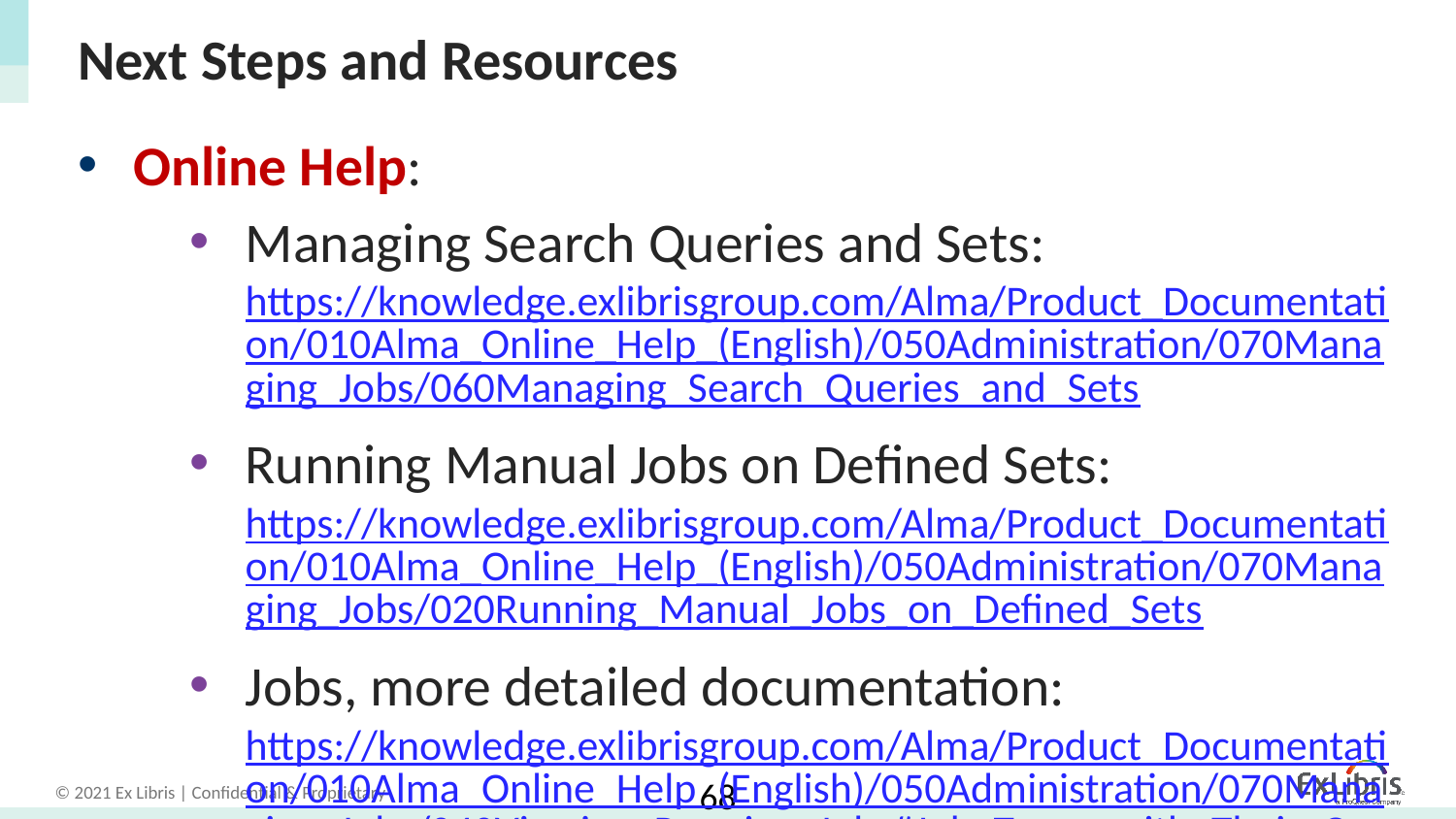

# Next Steps and Resources
Online Help:
Managing Search Queries and Sets: https://knowledge.exlibrisgroup.com/Alma/Product_Documentation/010Alma_Online_Help_(English)/050Administration/070Managing_Jobs/060Managing_Search_Queries_and_Sets
Running Manual Jobs on Defined Sets: https://knowledge.exlibrisgroup.com/Alma/Product_Documentation/010Alma_Online_Help_(English)/050Administration/070Managing_Jobs/020Running_Manual_Jobs_on_Defined_Sets
Jobs, more detailed documentation: https://knowledge.exlibrisgroup.com/Alma/Product_Documentation/010Alma_Online_Help_(English)/050Administration/070Managing_Jobs/040Viewing_Running_Jobs#Job_Types_with_Their_Own_Management_Pages
Restoring Records Removed or Changed by Jobs: https://knowledge.exlibrisgroup.com/Alma/Product_Documentation/010Alma_Online_Help_(English)/050Administration/070Managing_Jobs/020Running_Manual_Jobs_on_Defined_Sets#Restoring_Records_Removed_or_Changed_by_Jobs

68